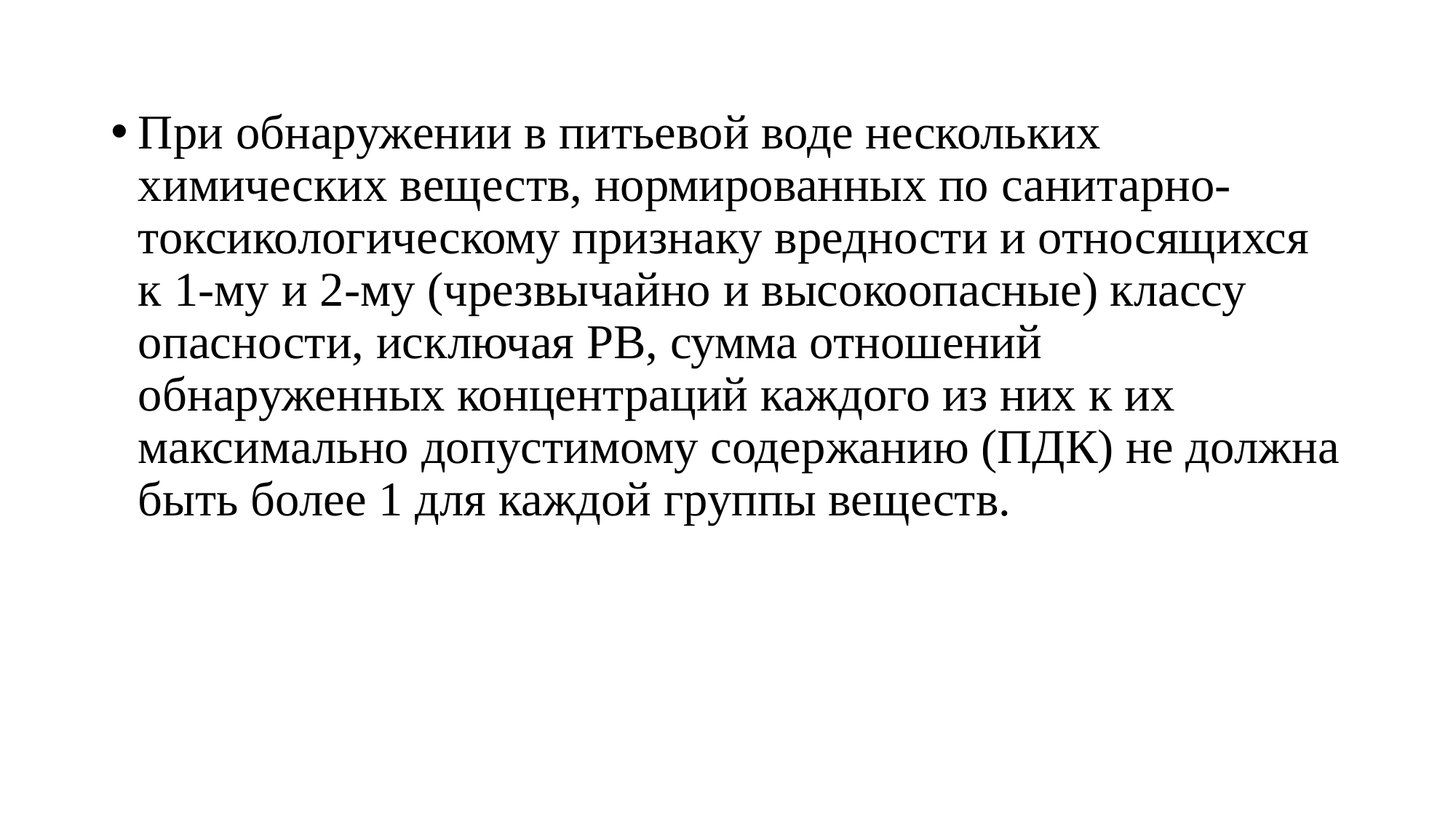

При обнаружении в питьевой воде нескольких химических веществ, нормированных по санитарно-токсикологическому признаку вредности и относящихся к 1-му и 2-му (чрезвычайно и высокоопасные) классу опасности, исключая РВ, сумма отношений обнаруженных концентраций каждого из них к их максимально допустимому содержанию (ПДК) не должна быть более 1 для каждой группы веществ.